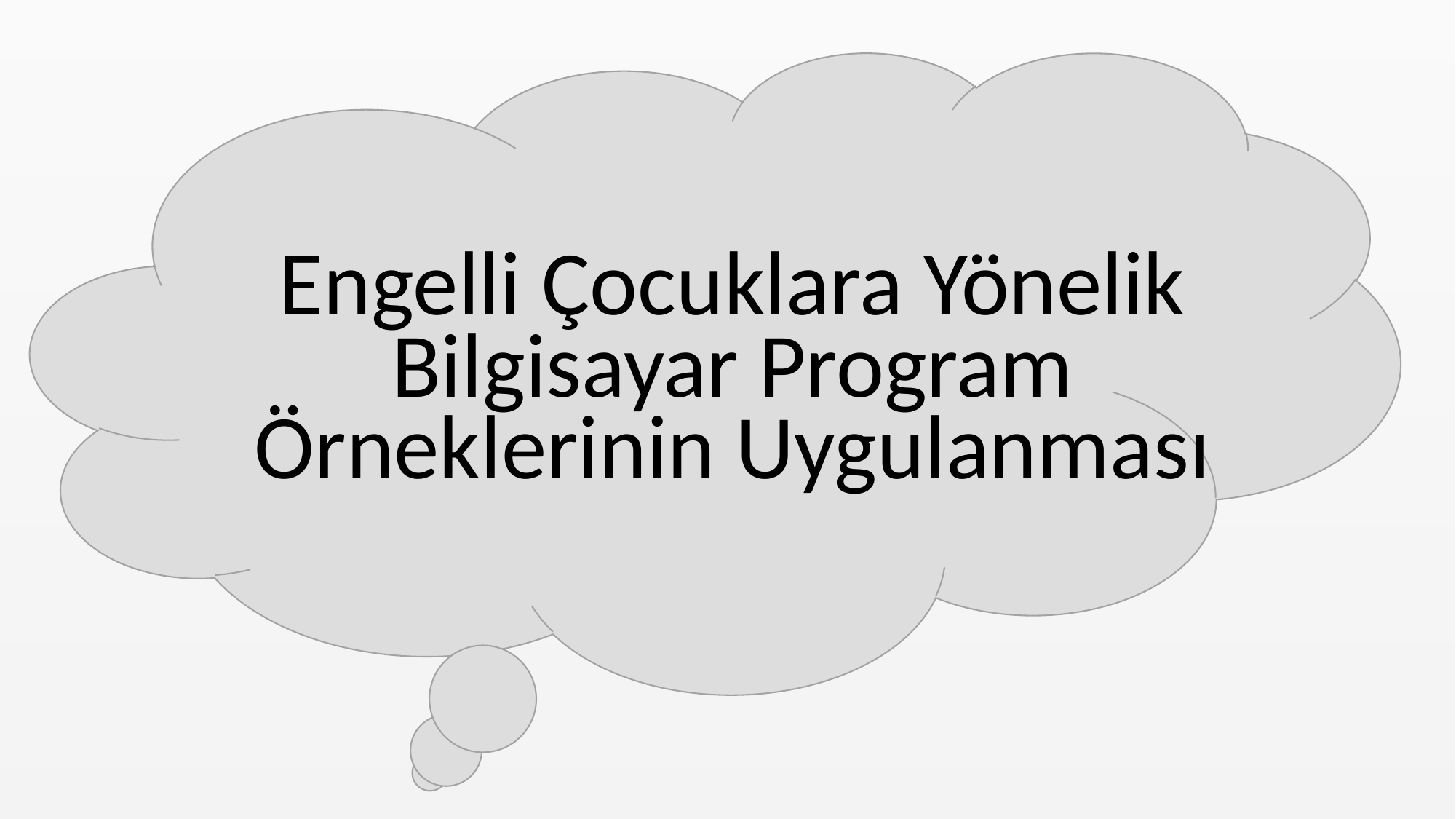

Engelli Çocuklara Yönelik Bilgisayar Program Örneklerinin Uygulanması